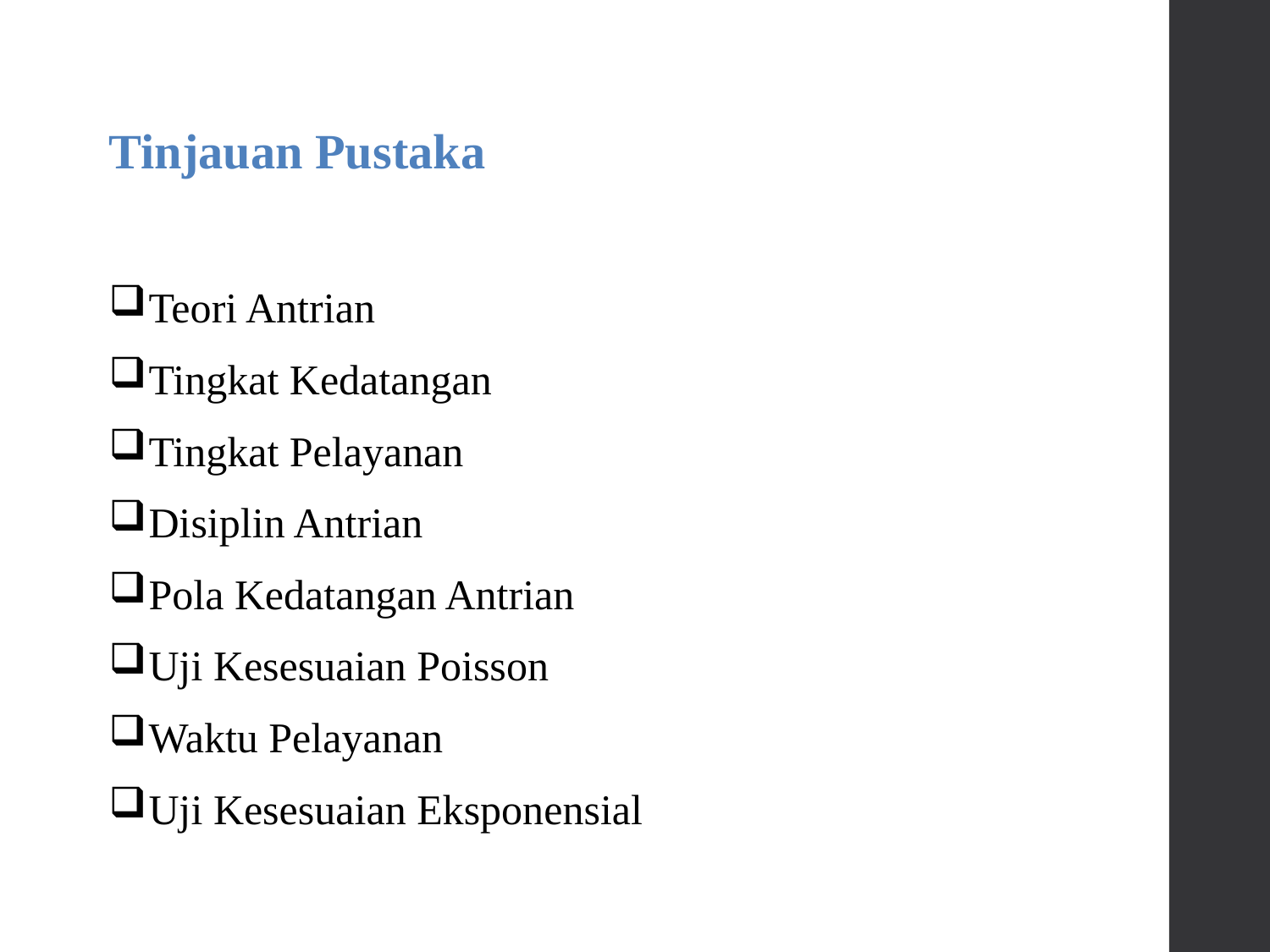

Tinjauan Pustaka

Teori Antrian
Tingkat Kedatangan
Tingkat Pelayanan
Disiplin Antrian
Pola Kedatangan Antrian
Uji Kesesuaian Poisson
Waktu Pelayanan
Uji Kesesuaian Eksponensial